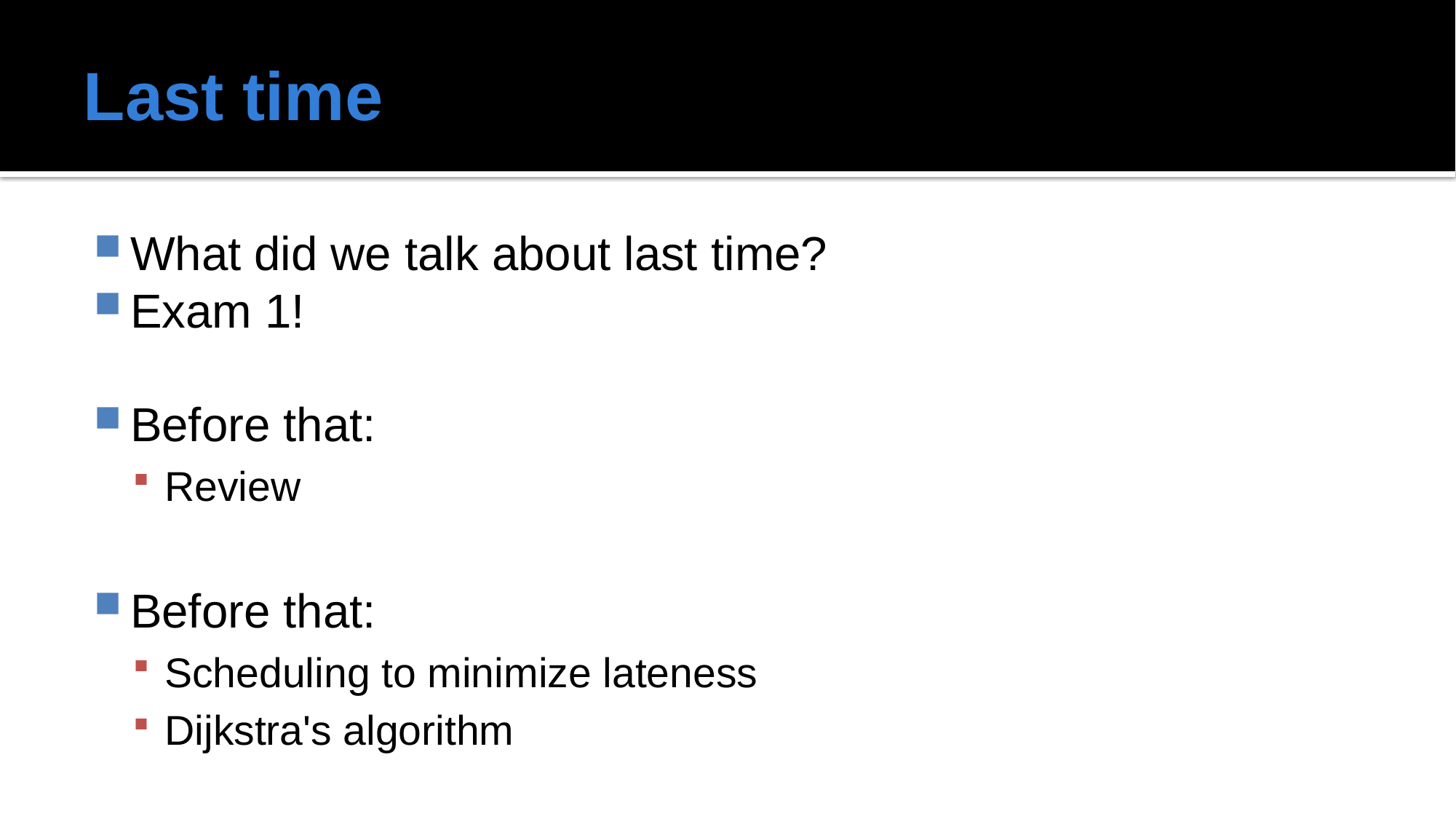

# Last time
What did we talk about last time?
Exam 1!

Before that:
Review

Before that:
Scheduling to minimize lateness
Dijkstra's algorithm